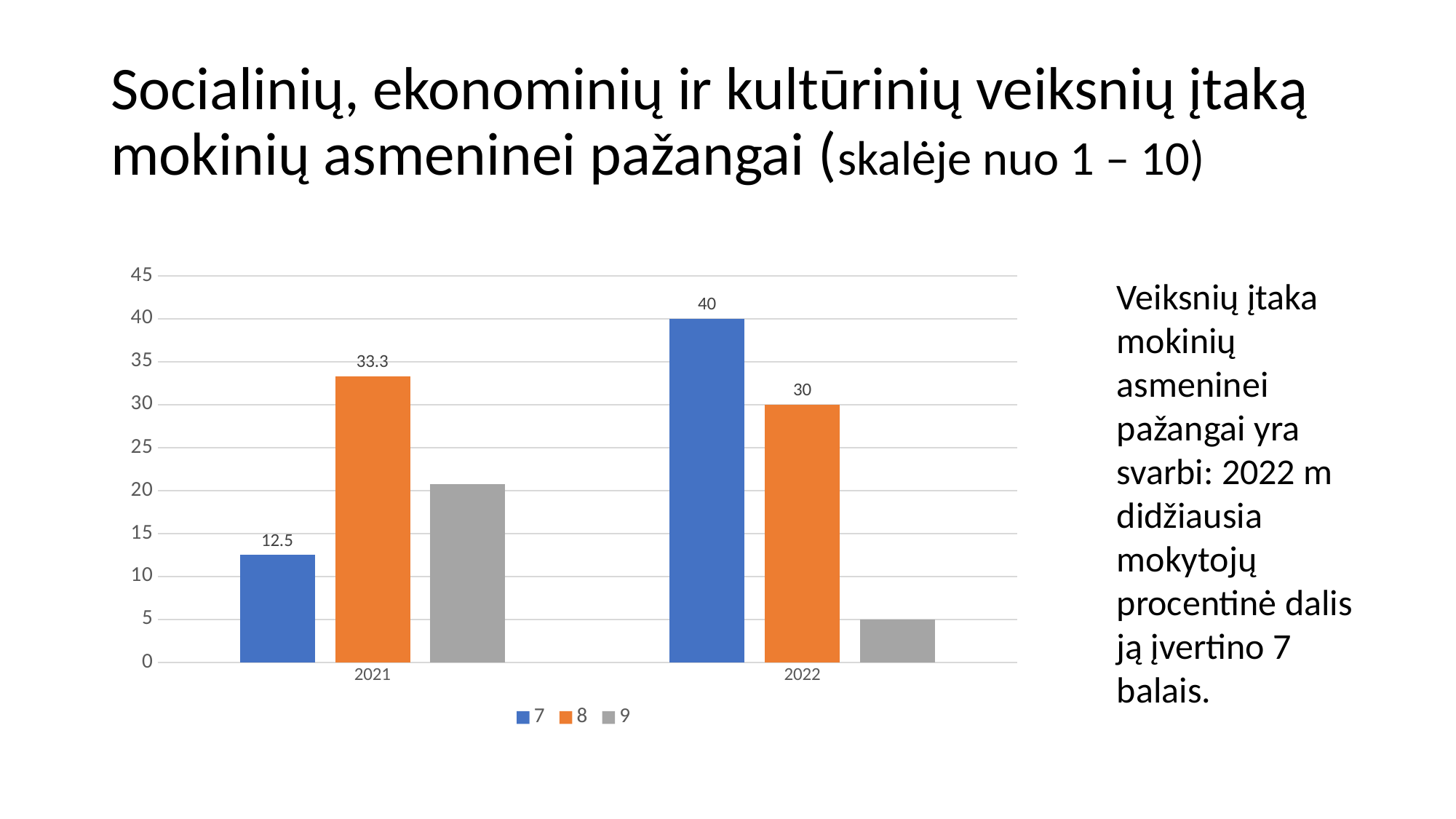

# Socialinių, ekonominių ir kultūrinių veiksnių įtaką mokinių asmeninei pažangai (skalėje nuo 1 – 10)

### Chart

| Category | 7 | 8 | 9 |
|---|---|---|---|
| 2021 | 12.5 | 33.3 | 20.8 |
| 2022 | 40.0 | 30.0 | 5.0 |
Veiksnių įtaka mokinių asmeninei pažangai yra svarbi: 2022 m didžiausia mokytojų procentinė dalis ją įvertino 7 balais.